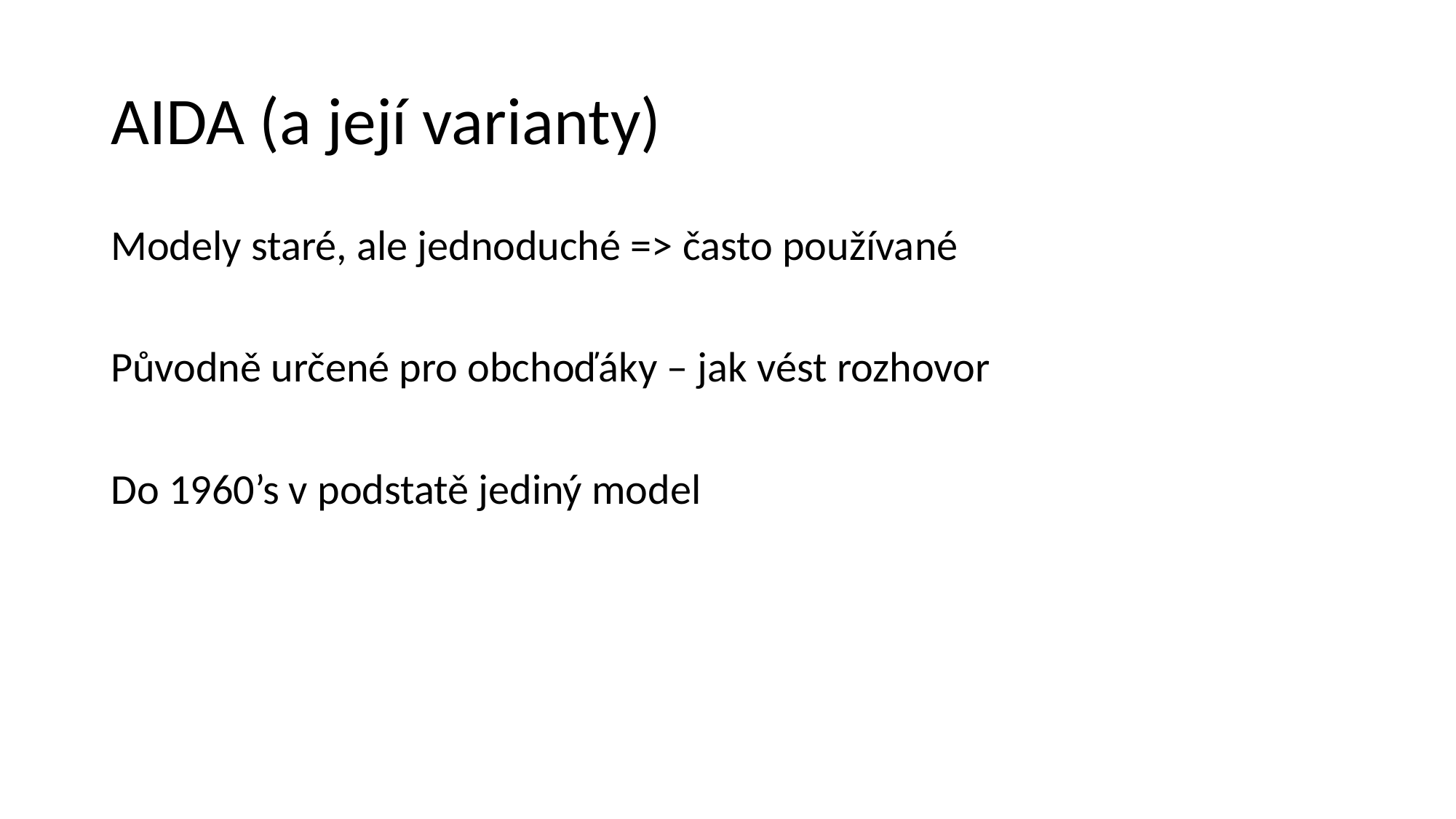

# AIDA (a její varianty)
Modely staré, ale jednoduché => často používané

Původně určené pro obchoďáky – jak vést rozhovor

Do 1960’s v podstatě jediný model